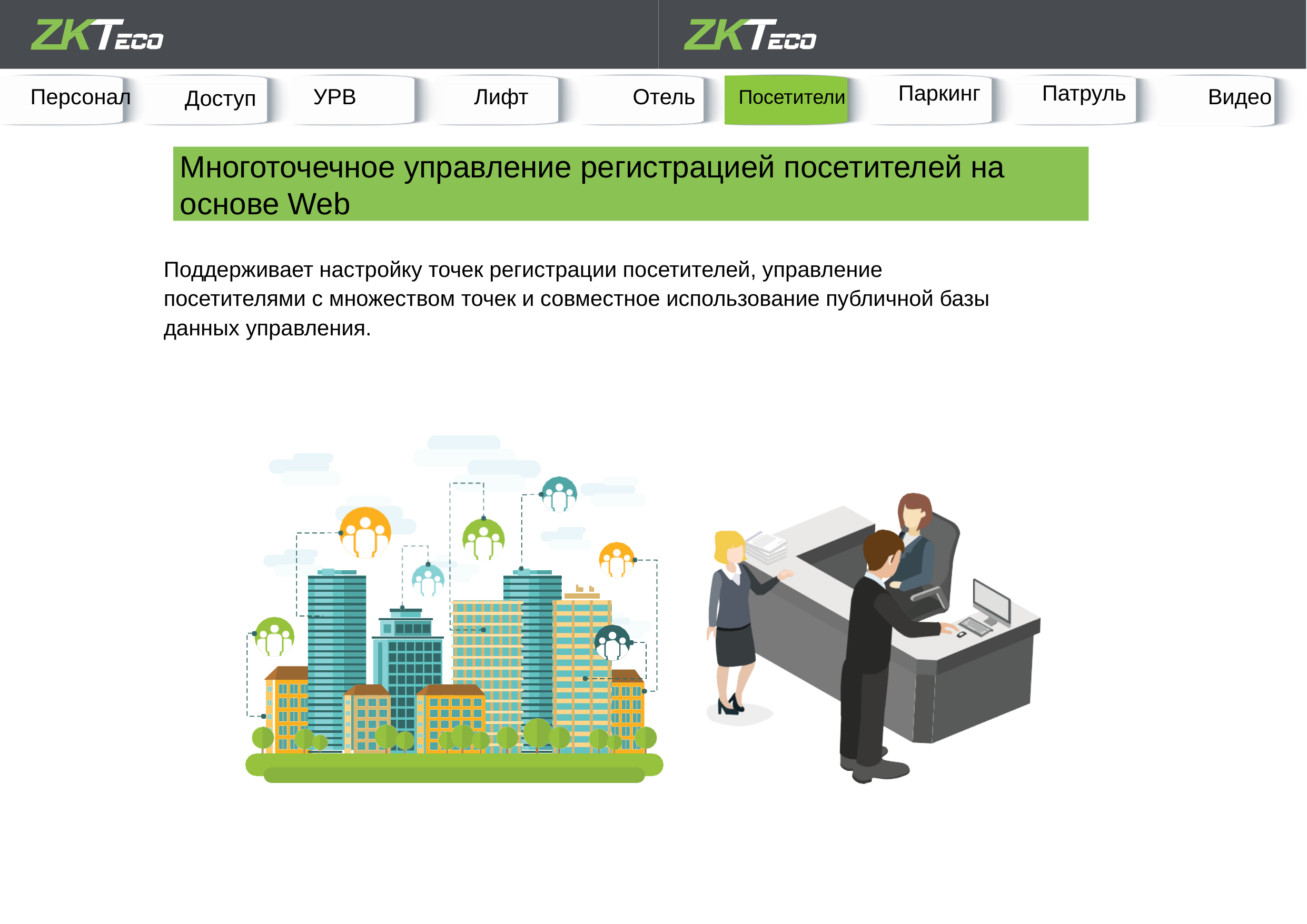

Посетители
Персонал
Патруль
УРВ
Паркинг
Доступ
Видео
Отель
Лифт
Многоточечное управление регистрацией посетителей на основе Web
Поддерживает настройку точек регистрации посетителей, управление посетителями с множеством точек и совместное использование публичной базы данных управления.